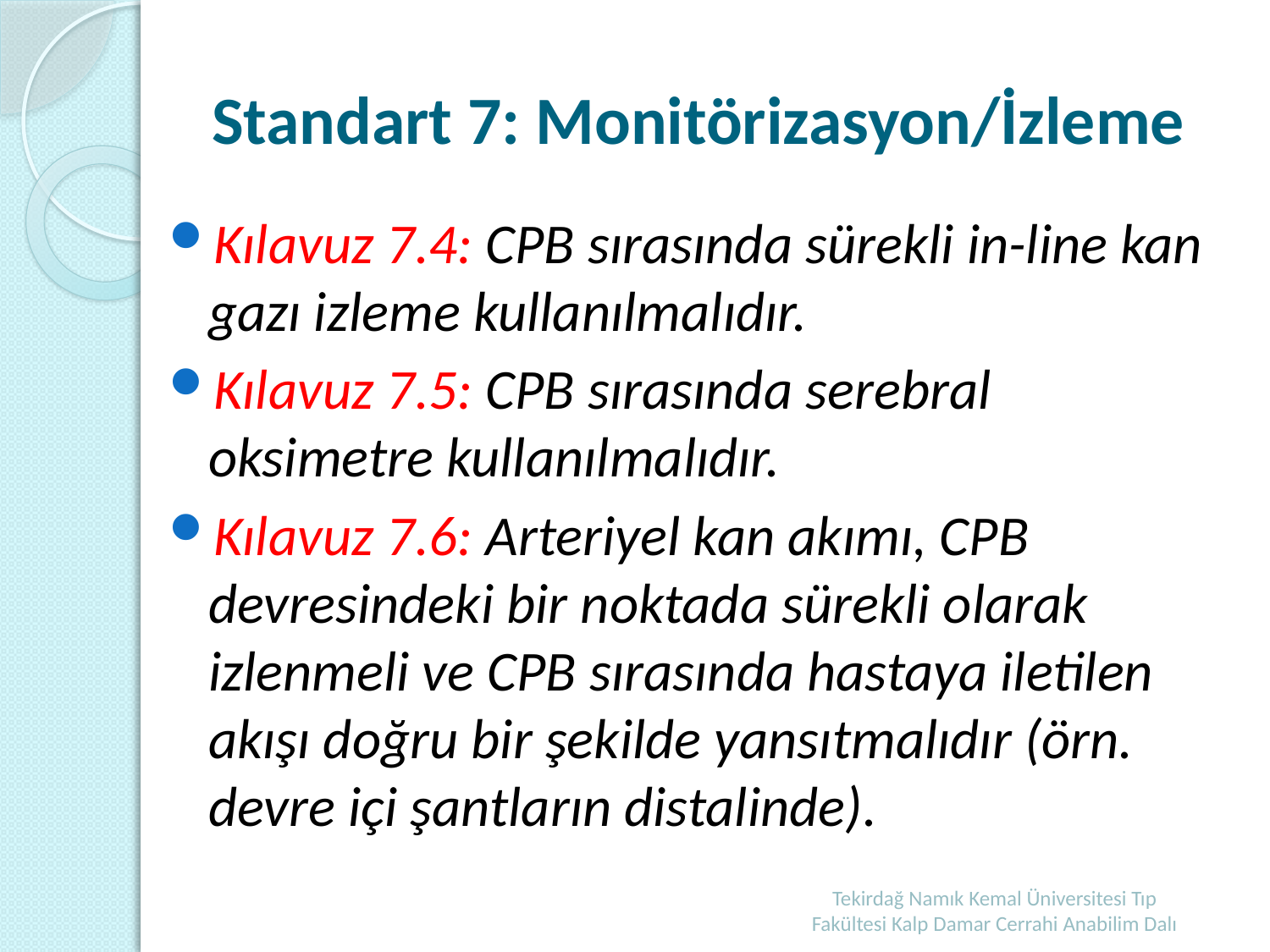

# Standart 7: Monitörizasyon/İzleme
Kılavuz 7.4: CPB sırasında sürekli in-line kan gazı izleme kullanılmalıdır.
Kılavuz 7.5: CPB sırasında serebral oksimetre kullanılmalıdır.
Kılavuz 7.6: Arteriyel kan akımı, CPB devresindeki bir noktada sürekli olarak izlenmeli ve CPB sırasında hastaya iletilen akışı doğru bir şekilde yansıtmalıdır (örn. devre içi şantların distalinde).

Tekirdağ Namık Kemal Üniversitesi Tıp Fakültesi Kalp Damar Cerrahi Anabilim Dalı